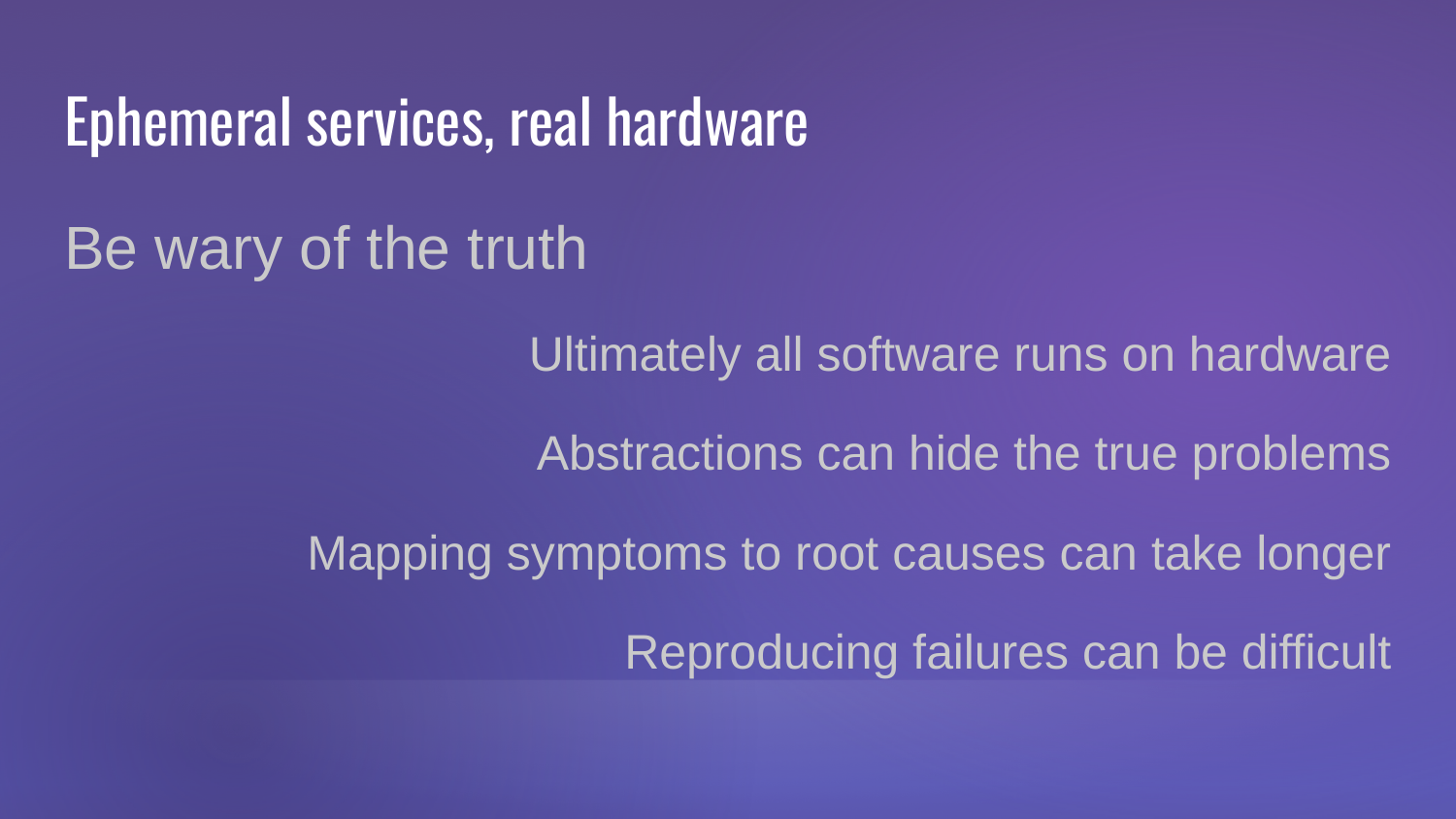

# Ephemeral services, real hardware
Be wary of the truth
Ultimately all software runs on hardware
Abstractions can hide the true problems
Mapping symptoms to root causes can take longer
Reproducing failures can be difficult